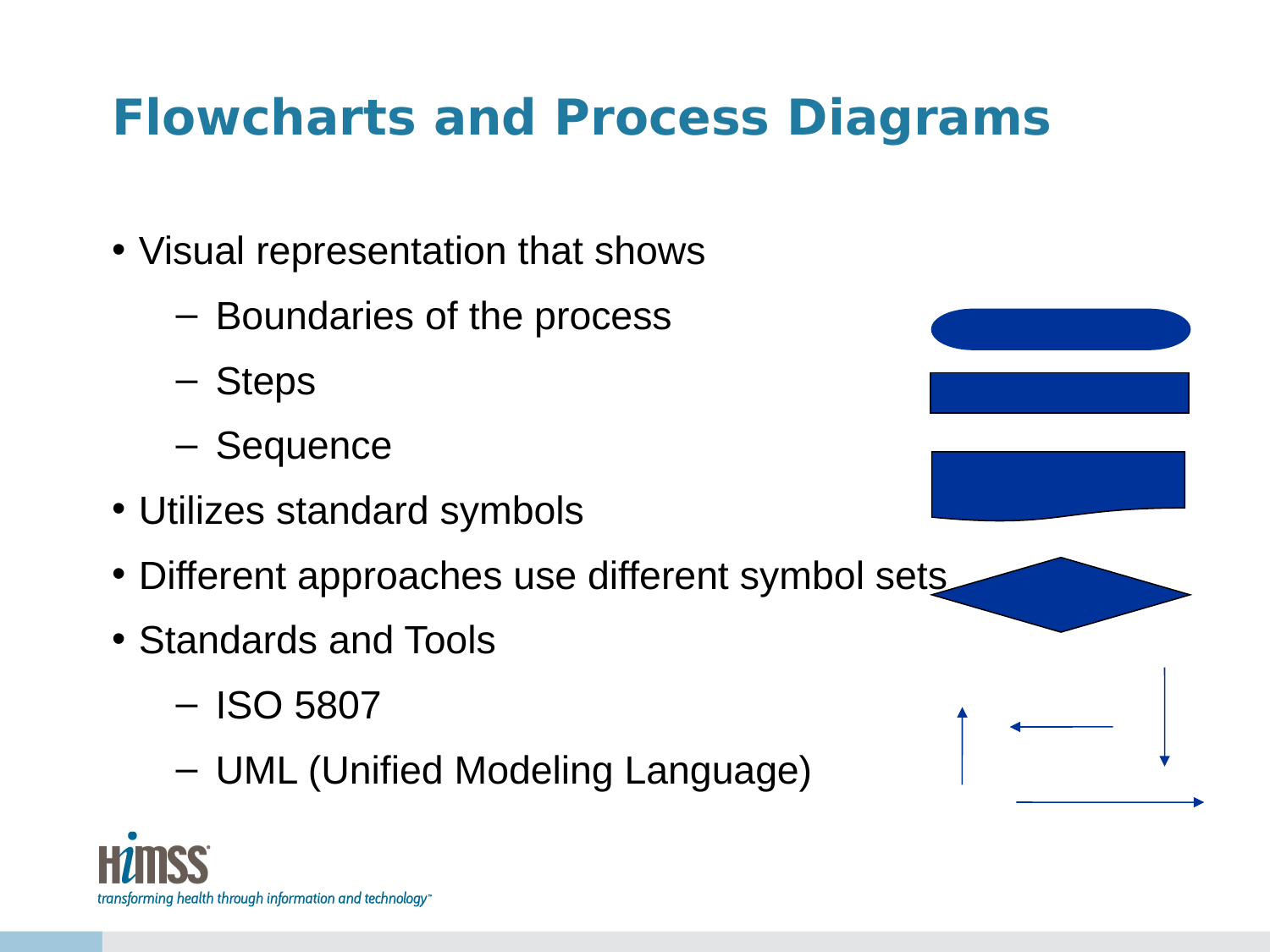

# Flowcharts and Process Diagrams
Visual representation that shows
Boundaries of the process
Steps
Sequence
Utilizes standard symbols
Different approaches use different symbol sets
Standards and Tools
ISO 5807
UML (Unified Modeling Language)